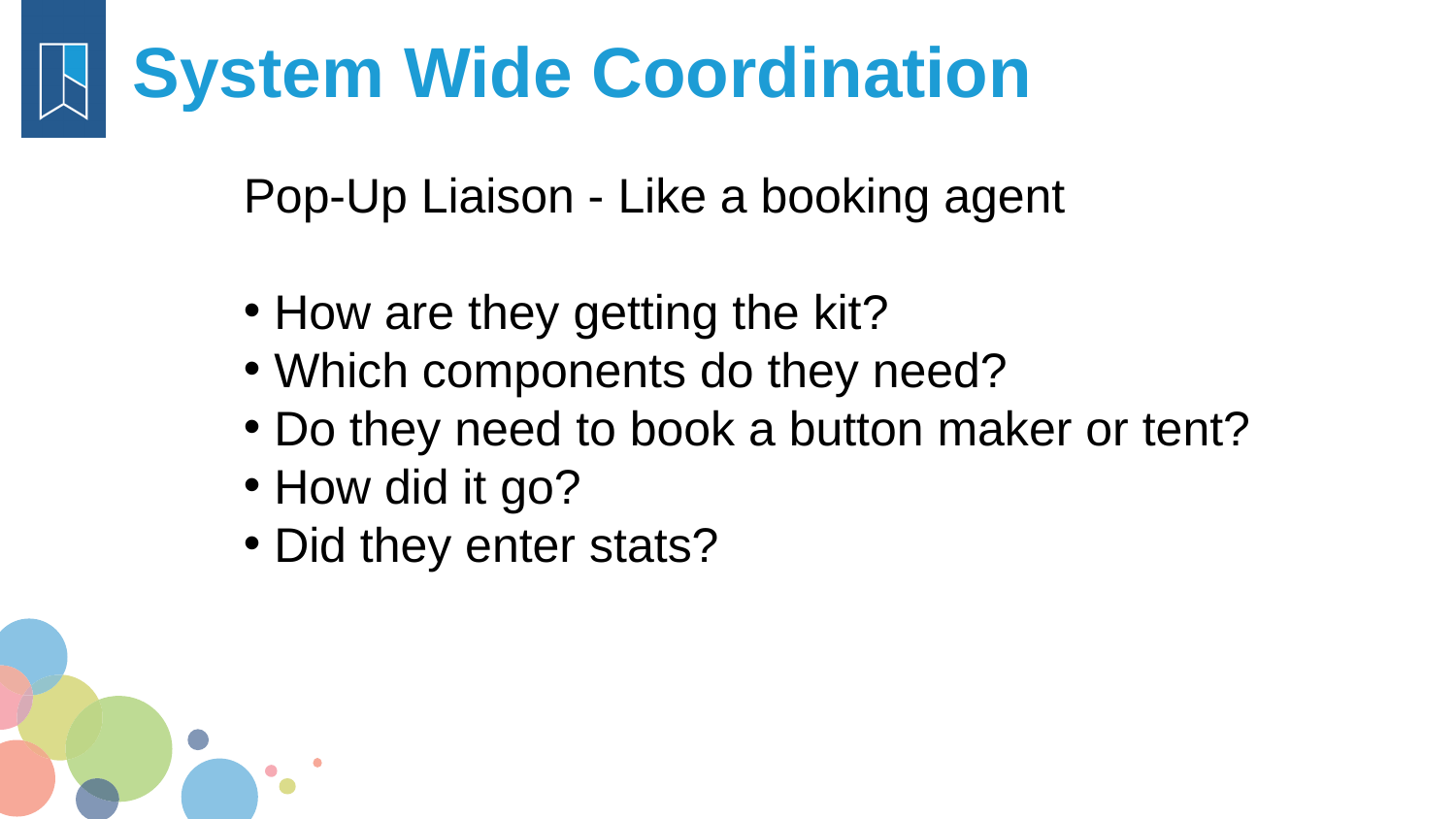

System Wide Coordination
Pop-Up Liaison - Like a booking agent

 How are they getting the kit?
 Which components do they need?
 Do they need to book a button maker or tent?
 How did it go?
 Did they enter stats?